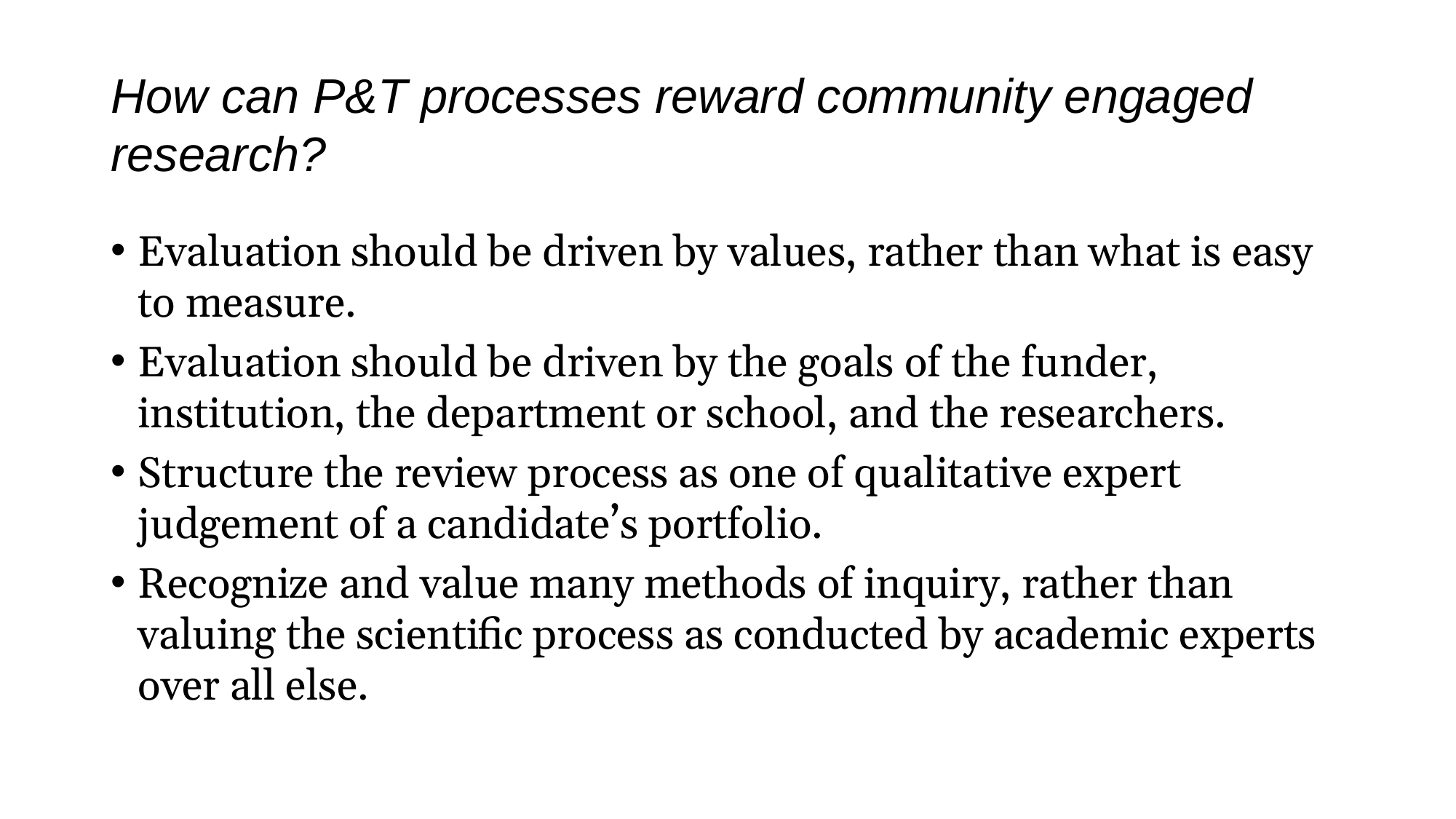

# How can P&T processes reward community engaged research?
Evaluation should be driven by values, rather than what is easy to measure.
Evaluation should be driven by the goals of the funder, institution, the department or school, and the researchers.
Structure the review process as one of qualitative expert judgement of a candidate’s portfolio.
Recognize and value many methods of inquiry, rather than valuing the scientific process as conducted by academic experts over all else.